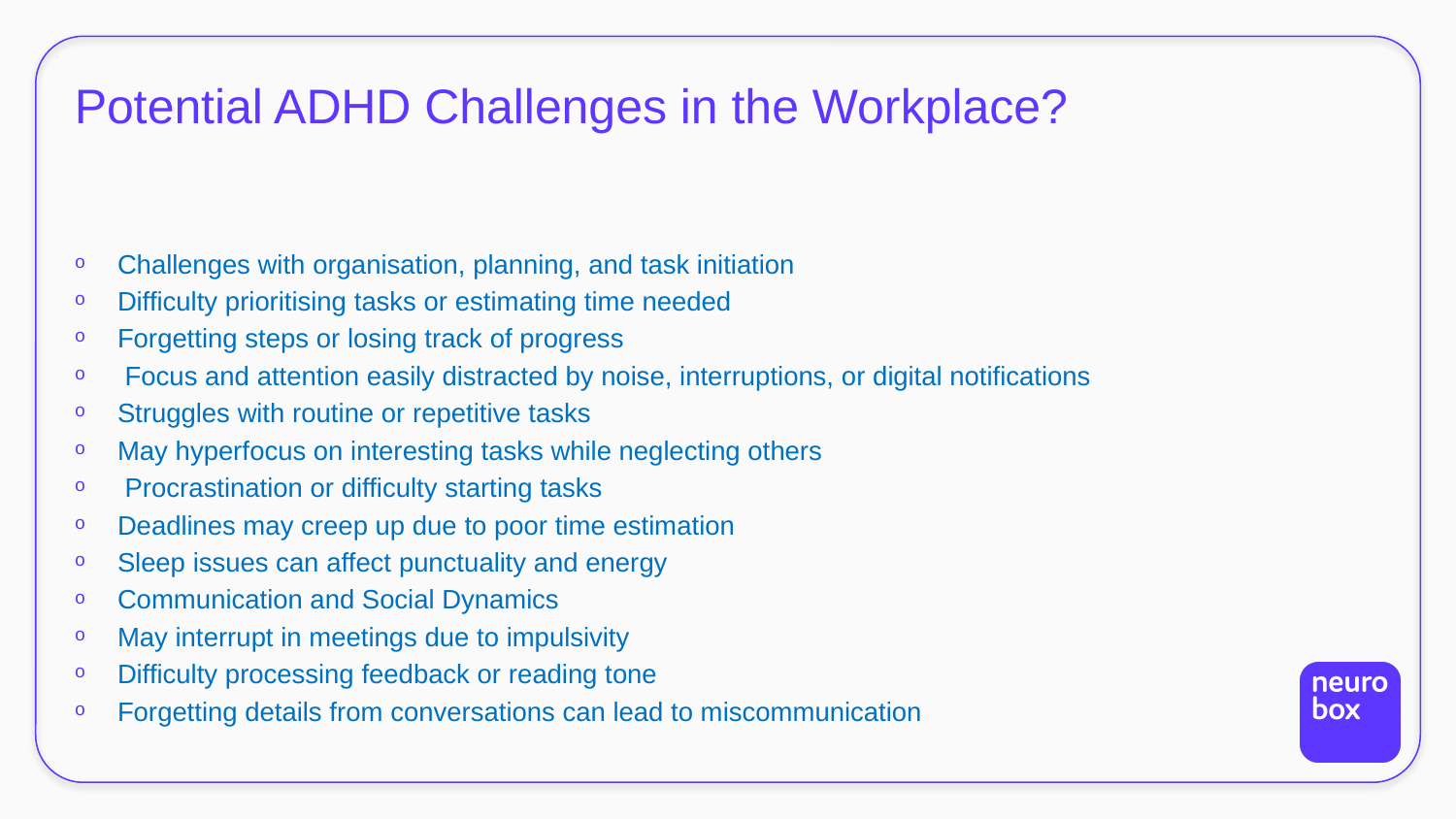

Potential ADHD Challenges in the Workplace?

Challenges with organisation, planning, and task initiation
Difficulty prioritising tasks or estimating time needed
Forgetting steps or losing track of progress
 Focus and attention easily distracted by noise, interruptions, or digital notifications
Struggles with routine or repetitive tasks
May hyperfocus on interesting tasks while neglecting others
 Procrastination or difficulty starting tasks
Deadlines may creep up due to poor time estimation
Sleep issues can affect punctuality and energy
Communication and Social Dynamics
May interrupt in meetings due to impulsivity
Difficulty processing feedback or reading tone
Forgetting details from conversations can lead to miscommunication